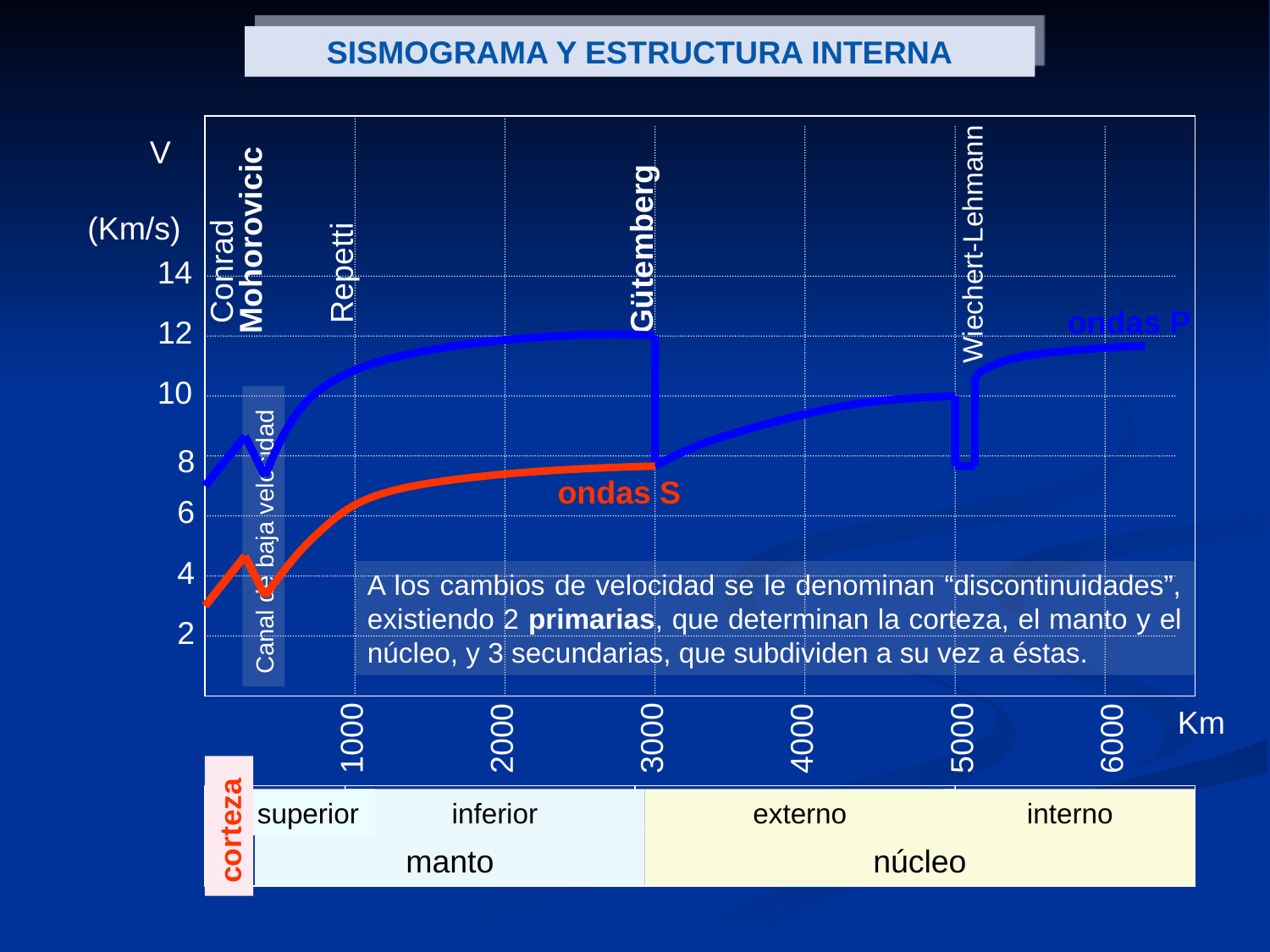

SISMOGRAMA Y ESTRUCTURA INTERNA

       V   (Km/s)

Wiechert-Lehmann
Mohorovicic
Gütemberg
Repetti
Conrad
14

ondas P
12

10

8

ondas S

6
Canal de baja velocidad

4

A los cambios de velocidad se le denominan “discontinuidades”, existiendo 2 primarias, que determinan la corteza, el manto y el núcleo, y 3 secundarias, que subdividen a su vez a éstas.

2

Km
1000
2000
3000
4000
5000
6000

superior
inferior
externo
interno
corteza

manto
núcleo